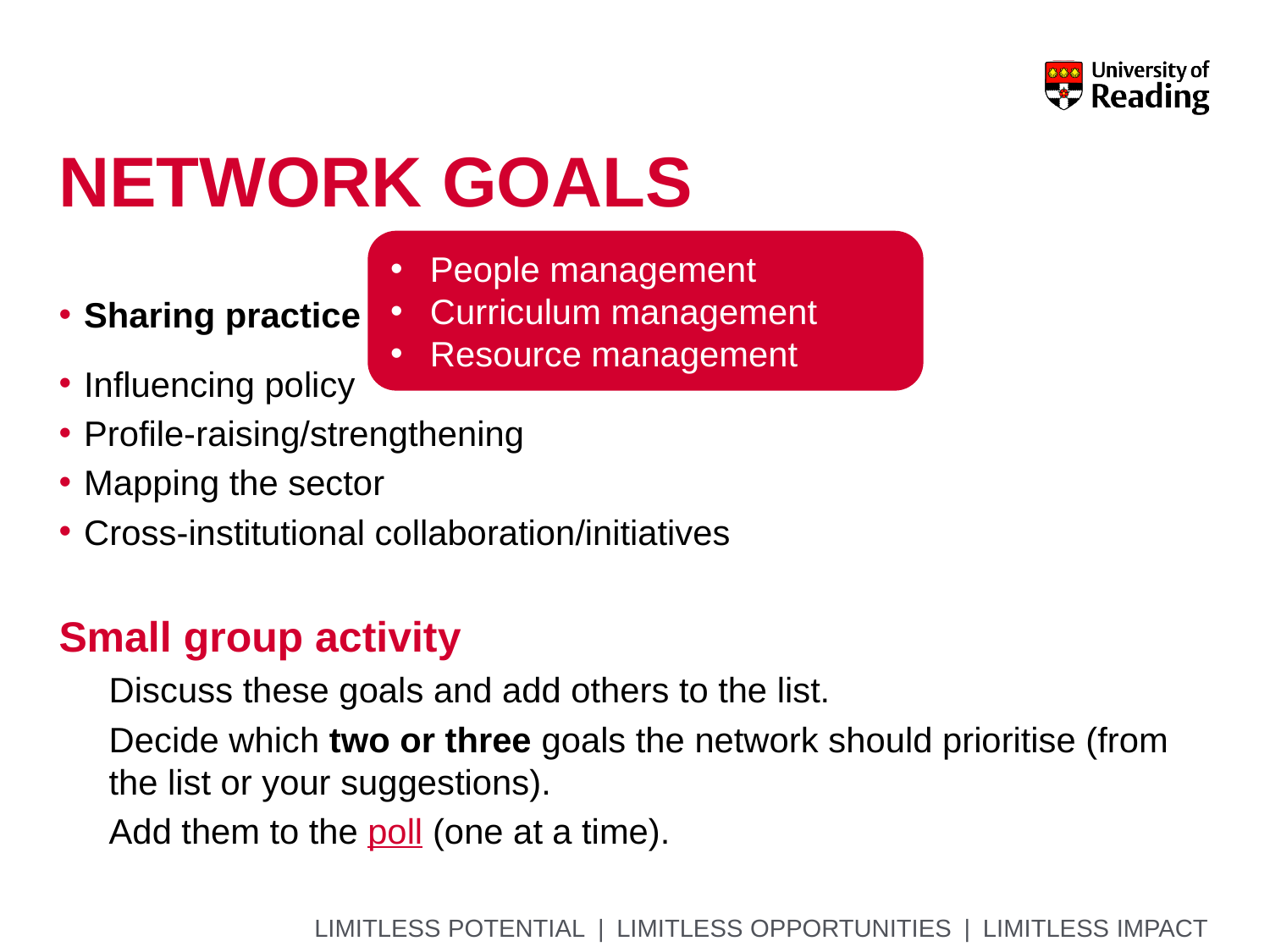

# Network goals
People management
Curriculum management
Resource management

Sharing practice

Influencing policy
Profile-raising/strengthening
Mapping the sector
Cross-institutional collaboration/initiatives

Small group activity
Discuss these goals and add others to the list.
Decide which two or three goals the network should prioritise (from the list or your suggestions).
Add them to the poll (one at a time).